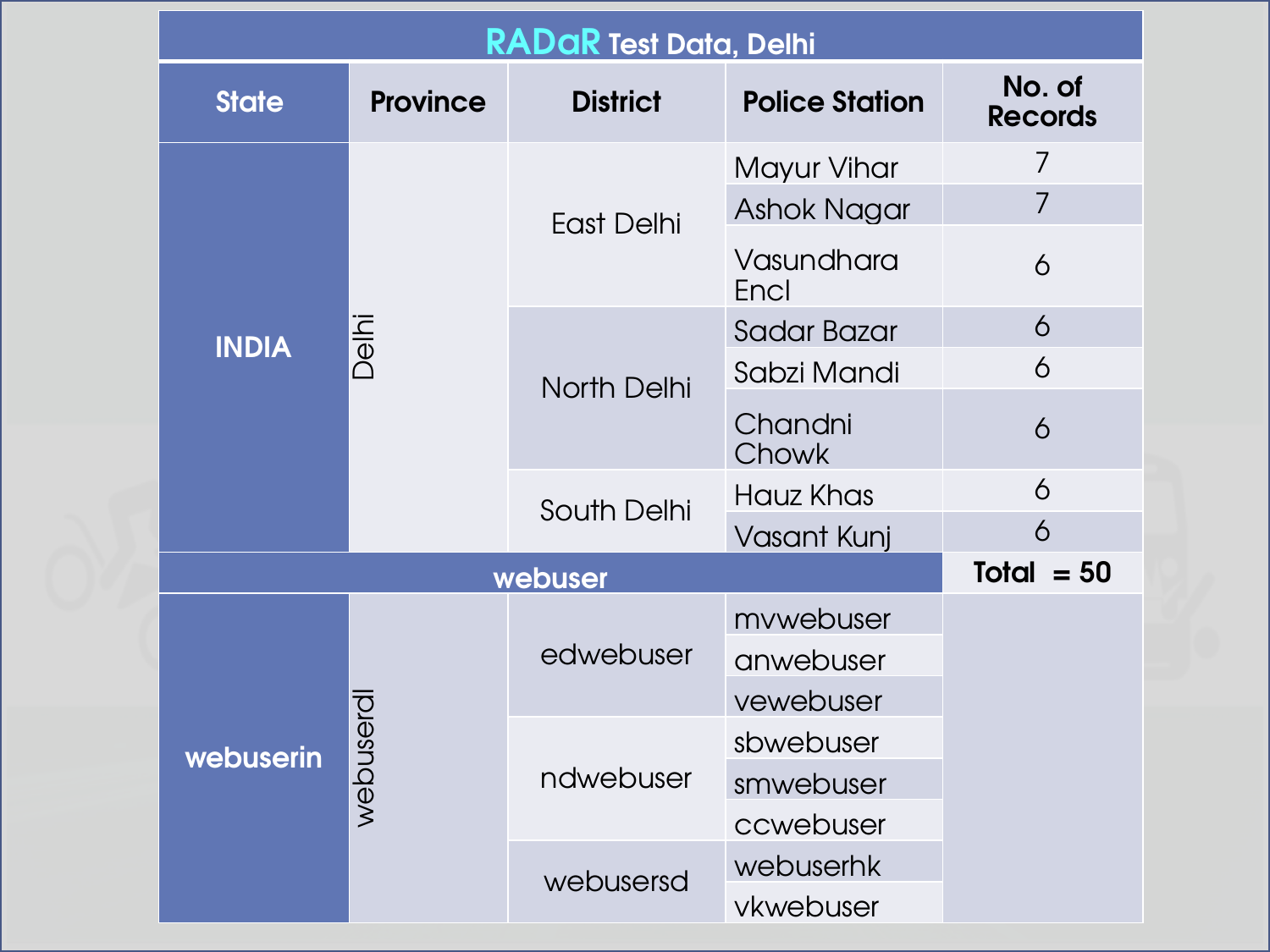

| RADaR Test Data, Delhi |  |  |  |  |
| --- | --- | --- | --- | --- |
| State | Province | District | Police Station | No. of Records |
| INDIA | Delhi | East Delhi | Mayur Vihar | 7 |
|  |  |  | Ashok Nagar | 7 |
|  |  |  | Vasundhara Encl | 6 |
|  |  | North Delhi | Sadar Bazar | 6 |
|  |  |  | Sabzi Mandi | 6 |
|  |  |  | Chandni Chowk | 6 |
|  |  | South Delhi | Hauz Khas | 6 |
|  |  |  | Vasant Kunj | 6 |
| webuser |  |  |  | Total = 50 |
| webuserin | webuserdl | edwebuser | mvwebuser |  |
|  |  |  | anwebuser |  |
|  |  |  | vewebuser |  |
|  |  | ndwebuser | sbwebuser |  |
|  |  |  | smwebuser |  |
|  |  |  | ccwebuser |  |
|  |  | webusersd | webuserhk |  |
|  |  |  | vkwebuser |  |